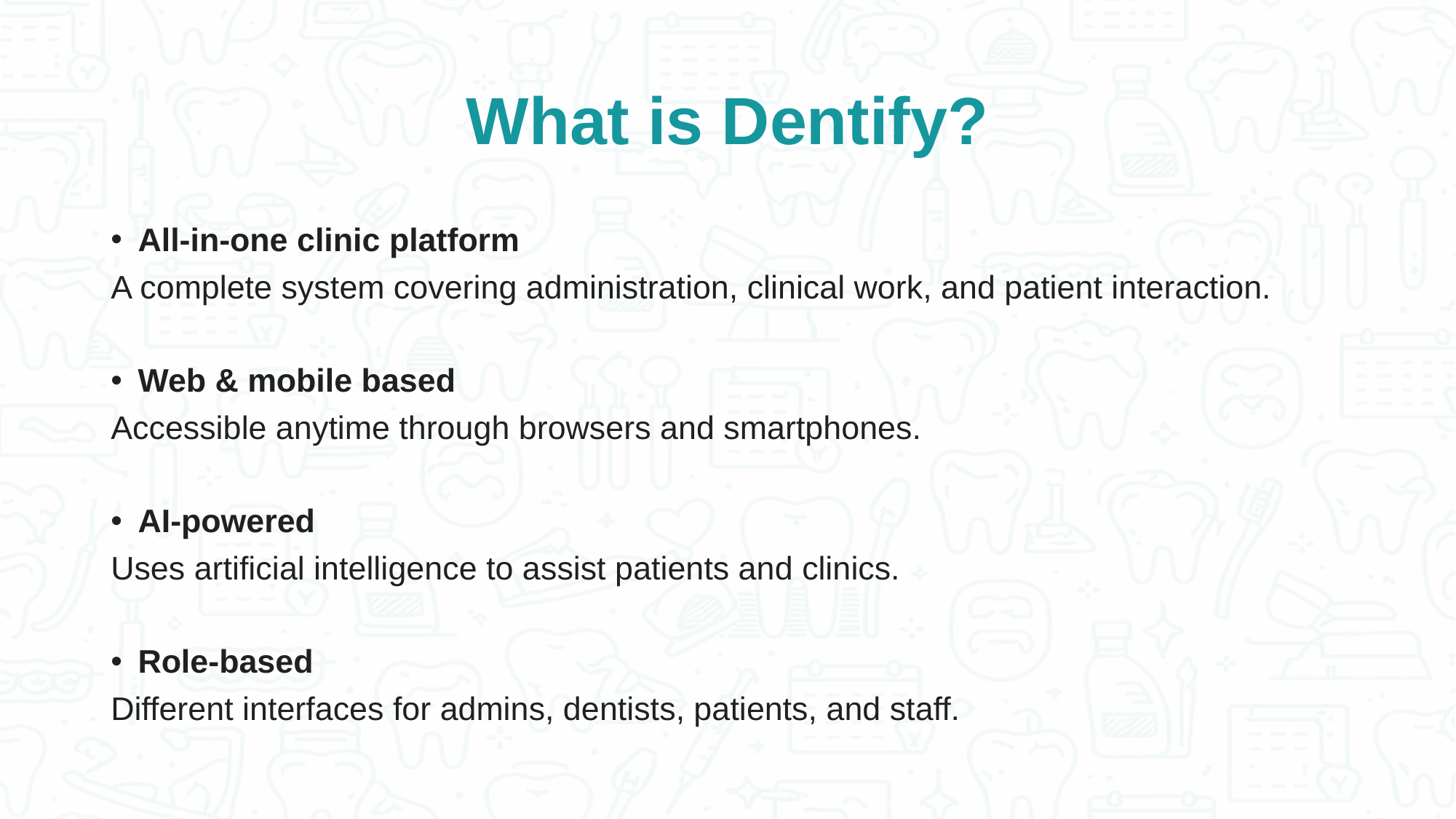

# What is Dentify?
All-in-one clinic platform
A complete system covering administration, clinical work, and patient interaction.

Web & mobile based
Accessible anytime through browsers and smartphones.

AI-powered
Uses artificial intelligence to assist patients and clinics.

Role-based
Different interfaces for admins, dentists, patients, and staff.